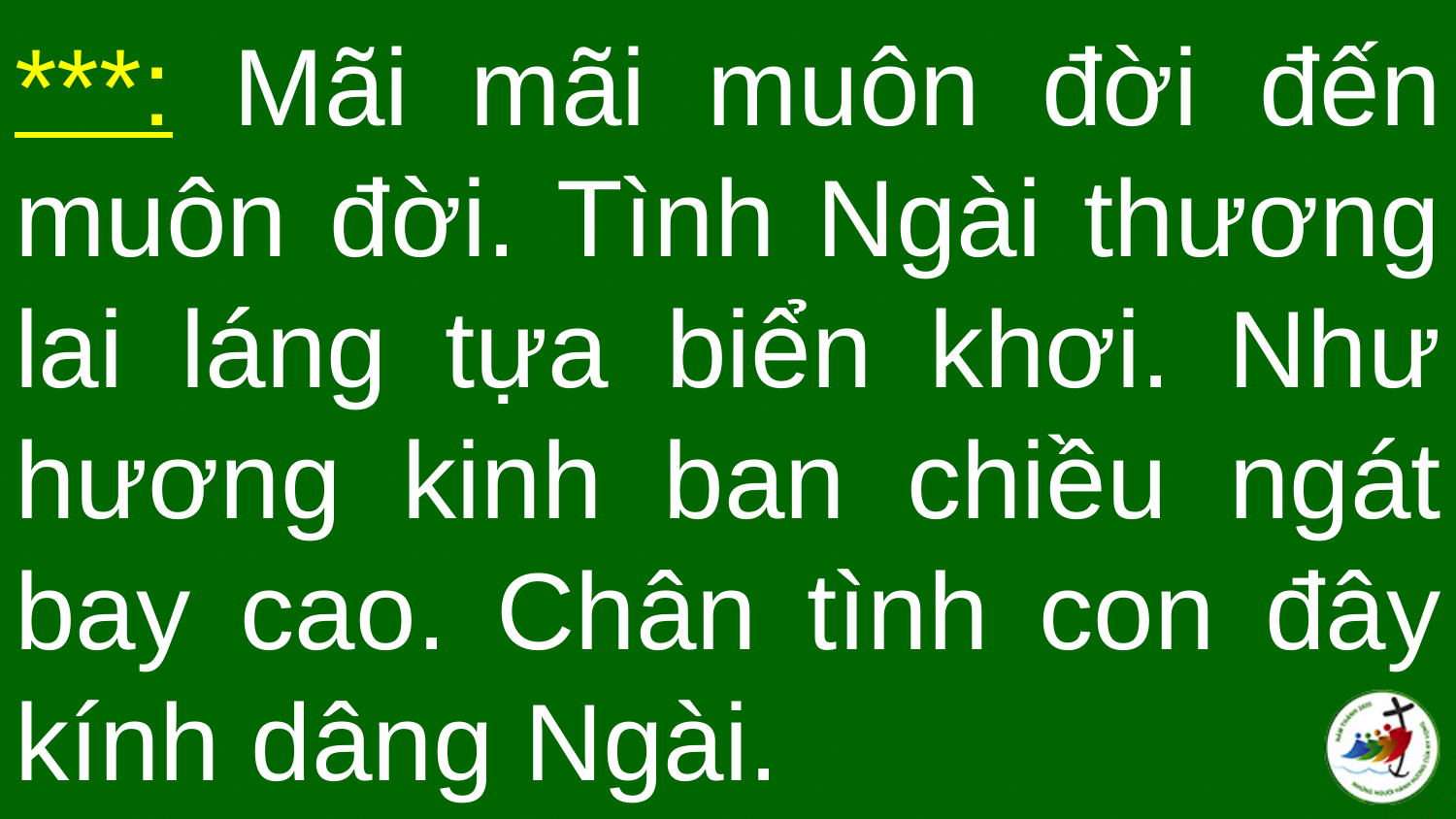

# ***: Mãi mãi muôn đời đến muôn đời. Tình Ngài thương lai láng tựa biển khơi. Như hương kinh ban chiều ngát bay cao. Chân tình con đây kính dâng Ngài.